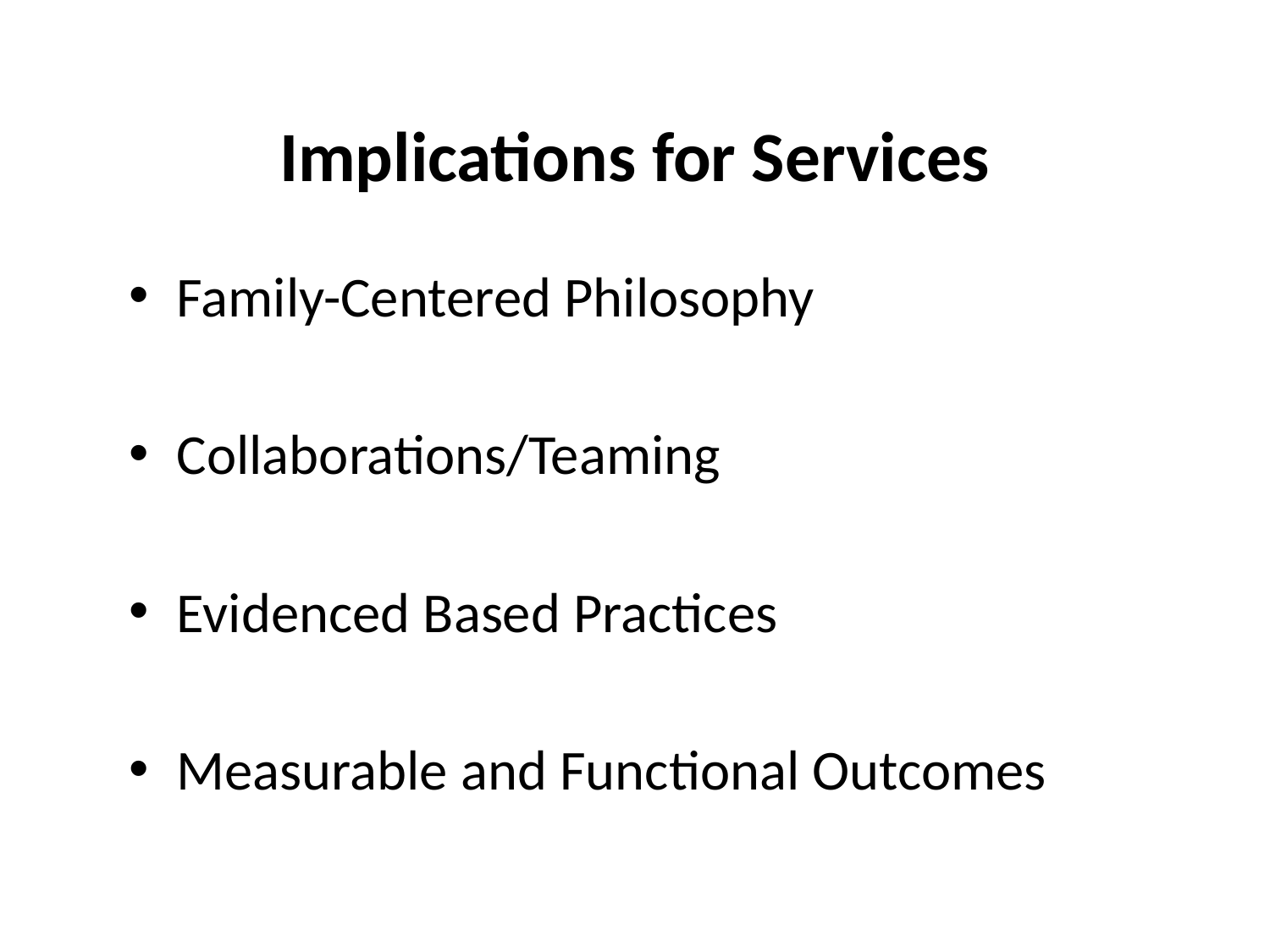

# Implications for Services
Family-Centered Philosophy

Collaborations/Teaming

Evidenced Based Practices

Measurable and Functional Outcomes